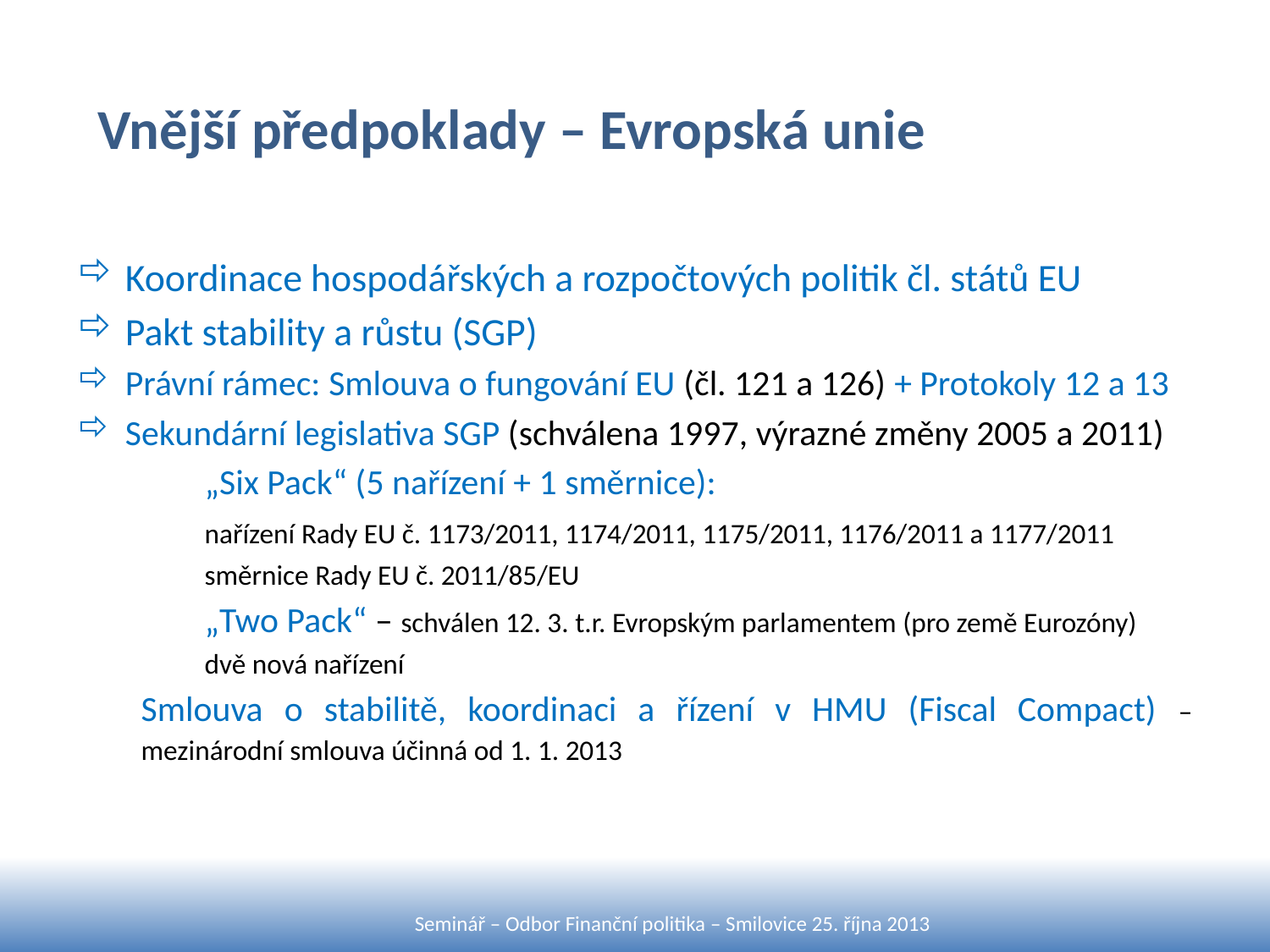

# Vnější předpoklady – Evropská unie
Koordinace hospodářských a rozpočtových politik čl. států EU
Pakt stability a růstu (SGP)
Právní rámec: Smlouva o fungování EU (čl. 121 a 126) + Protokoly 12 a 13
Sekundární legislativa SGP (schválena 1997, výrazné změny 2005 a 2011)
     	„Six Pack“ (5 nařízení + 1 směrnice):
	nařízení Rady EU č. 1173/2011, 1174/2011, 1175/2011, 1176/2011 a 1177/2011
	směrnice Rady EU č. 2011/85/EU
	„Two Pack“ – schválen 12. 3. t.r. Evropským parlamentem (pro země Eurozóny)
	dvě nová nařízení
Smlouva o stabilitě, koordinaci a řízení v HMU (Fiscal Compact) – mezinárodní smlouva účinná od 1. 1. 2013

Seminář – Odbor Finanční politika – Smilovice 25. října 2013